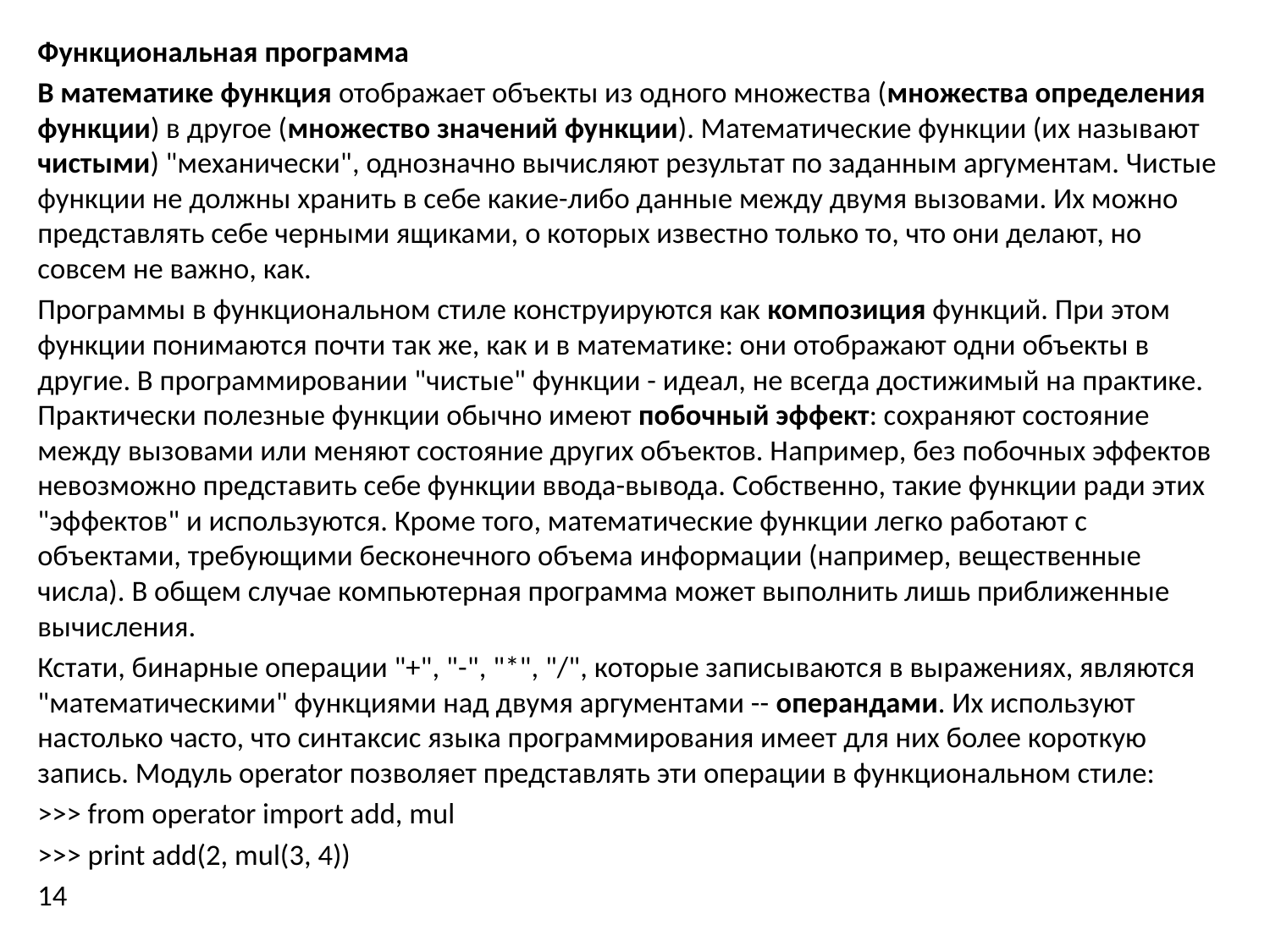

Функциональная программа
В математике функция отображает объекты из одного множества (множества определения функции) в другое (множество значений функции). Математические функции (их называют чистыми) "механически", однозначно вычисляют результат по заданным аргументам. Чистые функции не должны хранить в себе какие-либо данные между двумя вызовами. Их можно представлять себе черными ящиками, о которых известно только то, что они делают, но совсем не важно, как.
Программы в функциональном стиле конструируются как композиция функций. При этом функции понимаются почти так же, как и в математике: они отображают одни объекты в другие. В программировании "чистые" функции - идеал, не всегда достижимый на практике. Практически полезные функции обычно имеют побочный эффект: сохраняют состояние между вызовами или меняют состояние других объектов. Например, без побочных эффектов невозможно представить себе функции ввода-вывода. Собственно, такие функции ради этих "эффектов" и используются. Кроме того, математические функции легко работают с объектами, требующими бесконечного объема информации (например, вещественные числа). В общем случае компьютерная программа может выполнить лишь приближенные вычисления.
Кстати, бинарные операции "+", "-", "*", "/", которые записываются в выражениях, являются "математическими" функциями над двумя аргументами -- операндами. Их используют настолько часто, что синтаксис языка программирования имеет для них более короткую запись. Модуль operator позволяет представлять эти операции в функциональном стиле:
>>> from operator import add, mul
>>> print add(2, mul(3, 4))
14